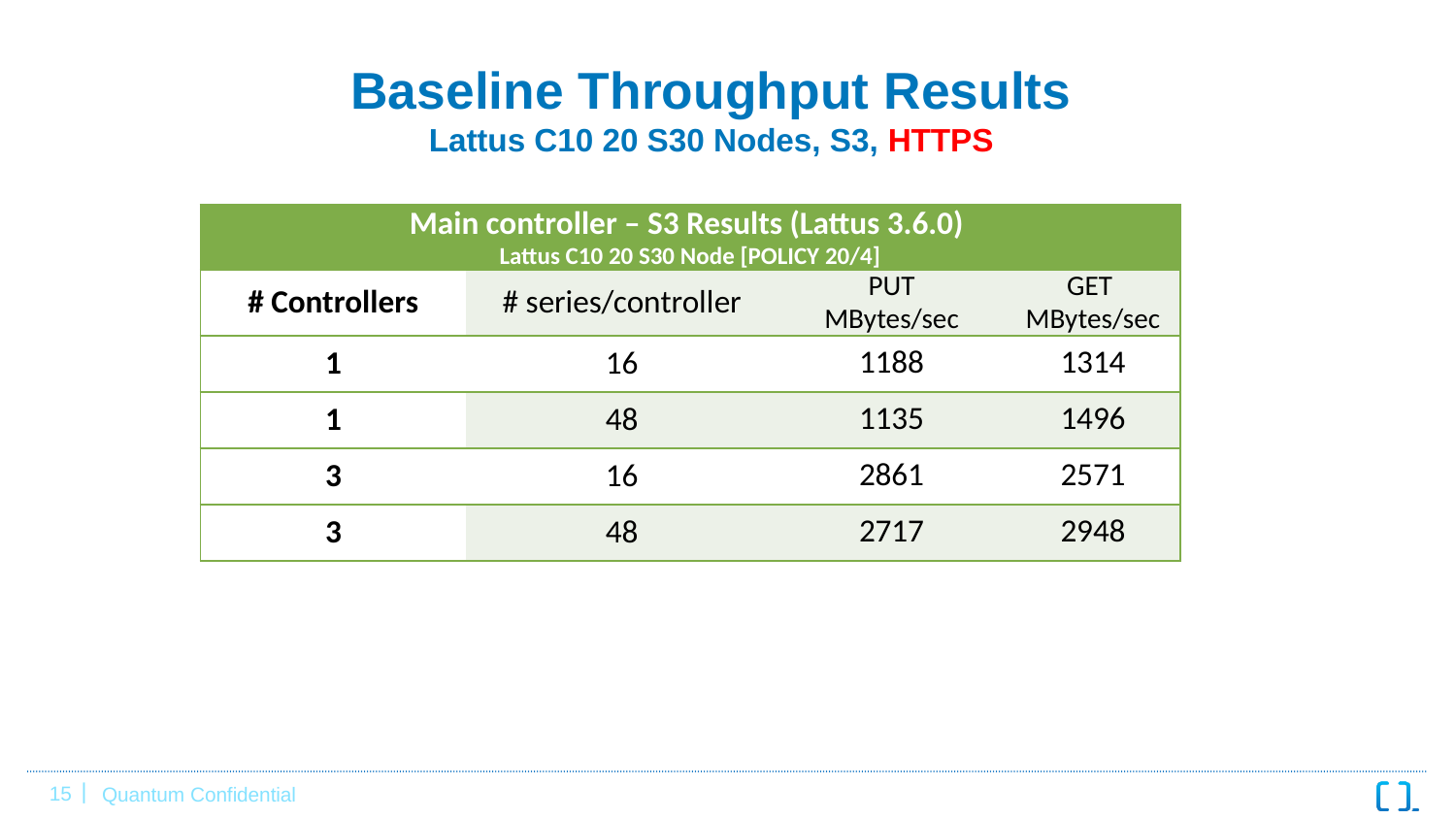

# Baseline Throughput Results Lattus C10 20 S30 Nodes, S3, HTTPS
| Main controller – S3 Results (Lattus 3.6.0) Lattus C10 20 S30 Node [POLICY 20/4] |  |  |  |
| --- | --- | --- | --- |
| # Controllers | # series/controller | PUT MBytes/sec | GET MBytes/sec |
| 1 | 16 | 1188 | 1314 |
| 1 | 48 | 1135 | 1496 |
| 3 | 16 | 2861 | 2571 |
| 3 | 48 | 2717 | 2948 |